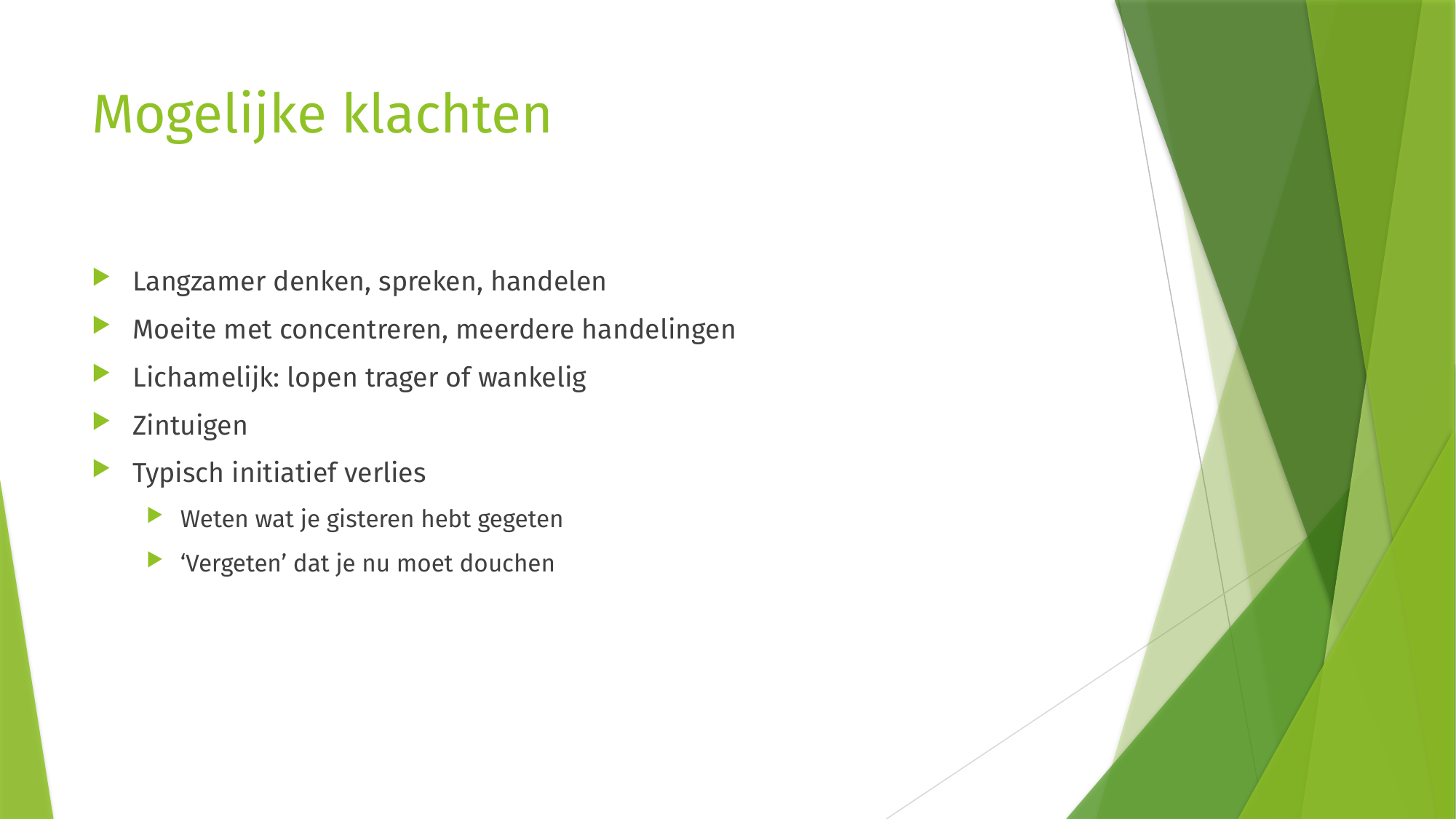

# Mogelijke klachten
Langzamer denken, spreken, handelen
Moeite met concentreren, meerdere handelingen
Lichamelijk: lopen trager of wankelig
Zintuigen
Typisch initiatief verlies
Weten wat je gisteren hebt gegeten
‘Vergeten’ dat je nu moet douchen